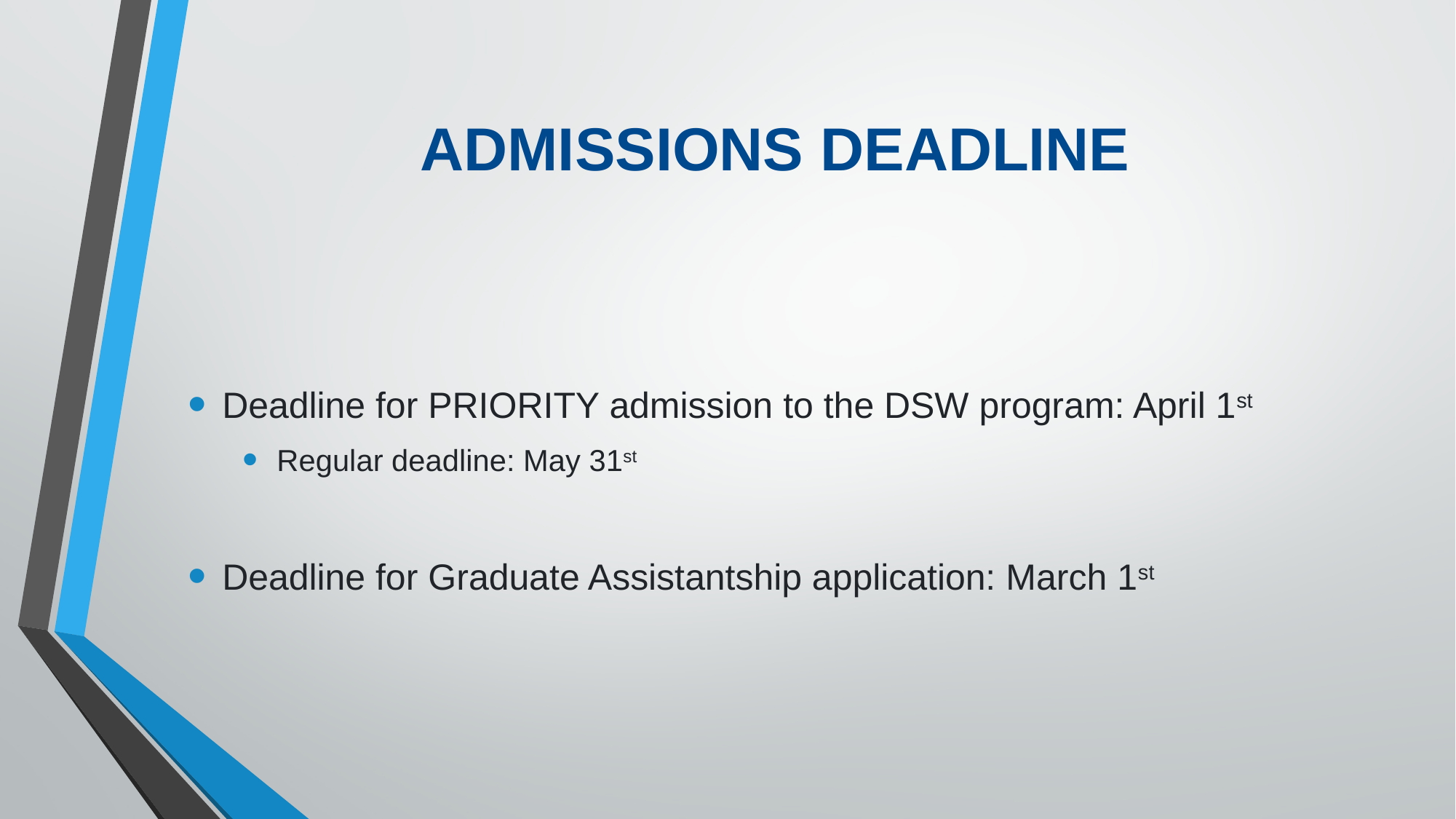

# ADMISSIONS DEADLINE
Deadline for PRIORITY admission to the DSW program: April 1st
Regular deadline: May 31st

Deadline for Graduate Assistantship application: March 1st